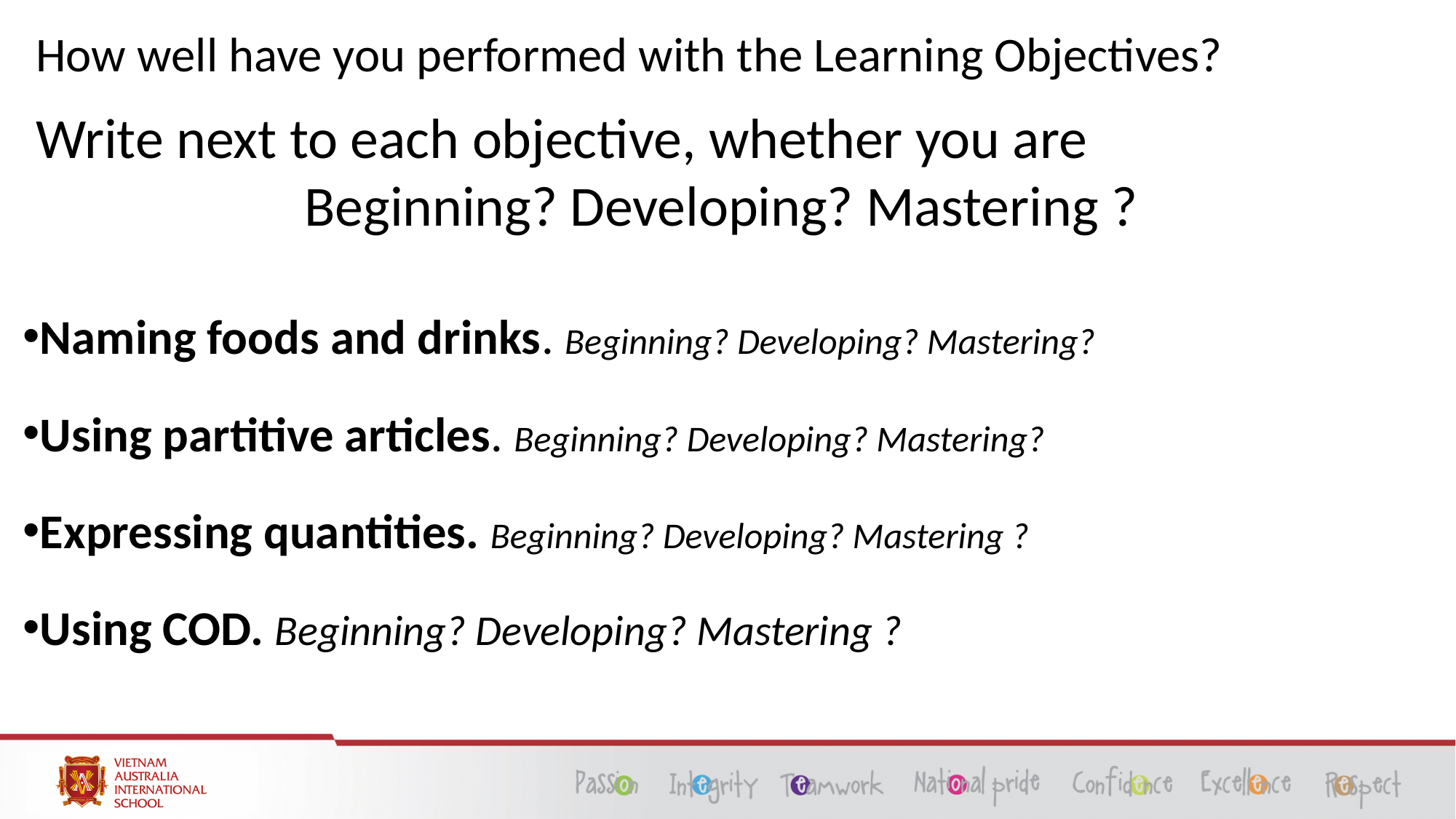

# How well have you performed with the Learning Objectives?
Write next to each objective, whether you are
Beginning? Developing? Mastering ?
Naming foods and drinks. Beginning? Developing? Mastering?
Using partitive articles. Beginning? Developing? Mastering?
Expressing quantities. Beginning? Developing? Mastering ?
Using COD. Beginning? Developing? Mastering ?